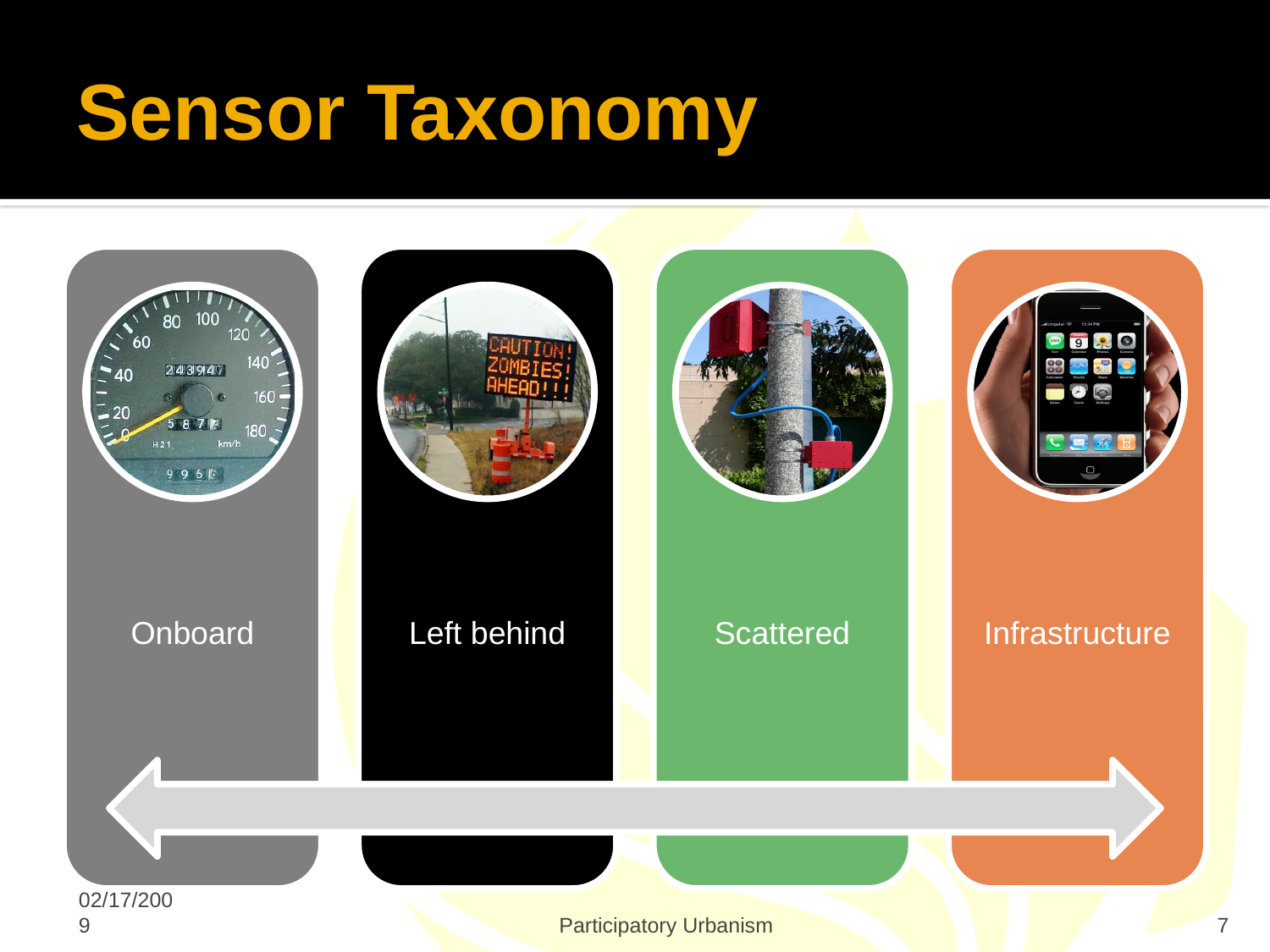

# Sensor Taxonomy
Onboard
Left behind
Scattered
Infrastructure
02/17/2009
Participatory Urbanism
7